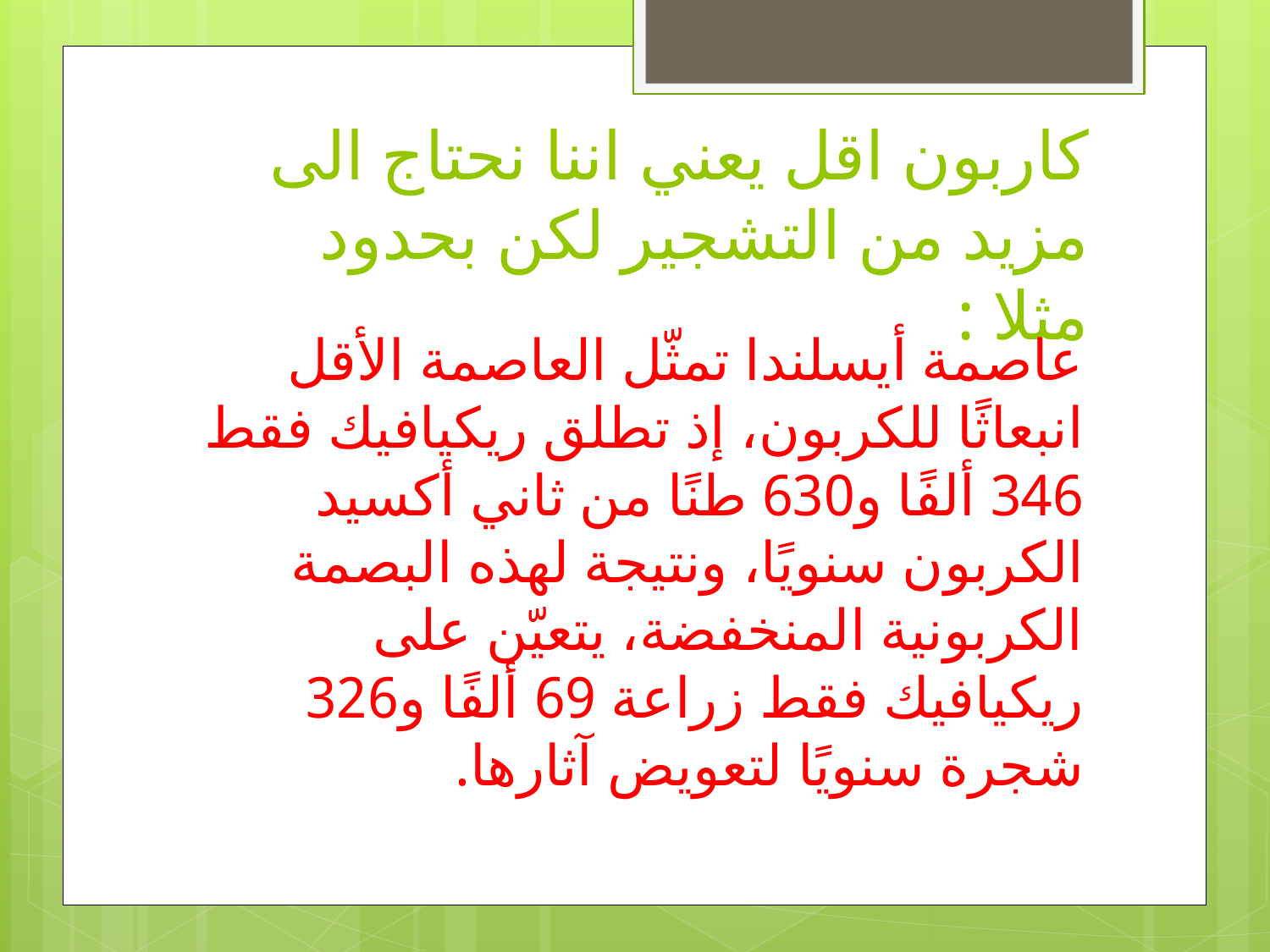

# كاربون اقل يعني اننا نحتاج الى مزيد من التشجير لكن بحدود مثلا :
عاصمة أيسلندا تمثّل العاصمة الأقل انبعاثًا للكربون، إذ تطلق ريكيافيك فقط 346 ألفًا و630 طنًا من ثاني أكسيد الكربون سنويًا، ونتيجة لهذه البصمة الكربونية المنخفضة، يتعيّن على ريكيافيك فقط زراعة 69 ألفًا و326 شجرة سنويًا لتعويض آثارها.